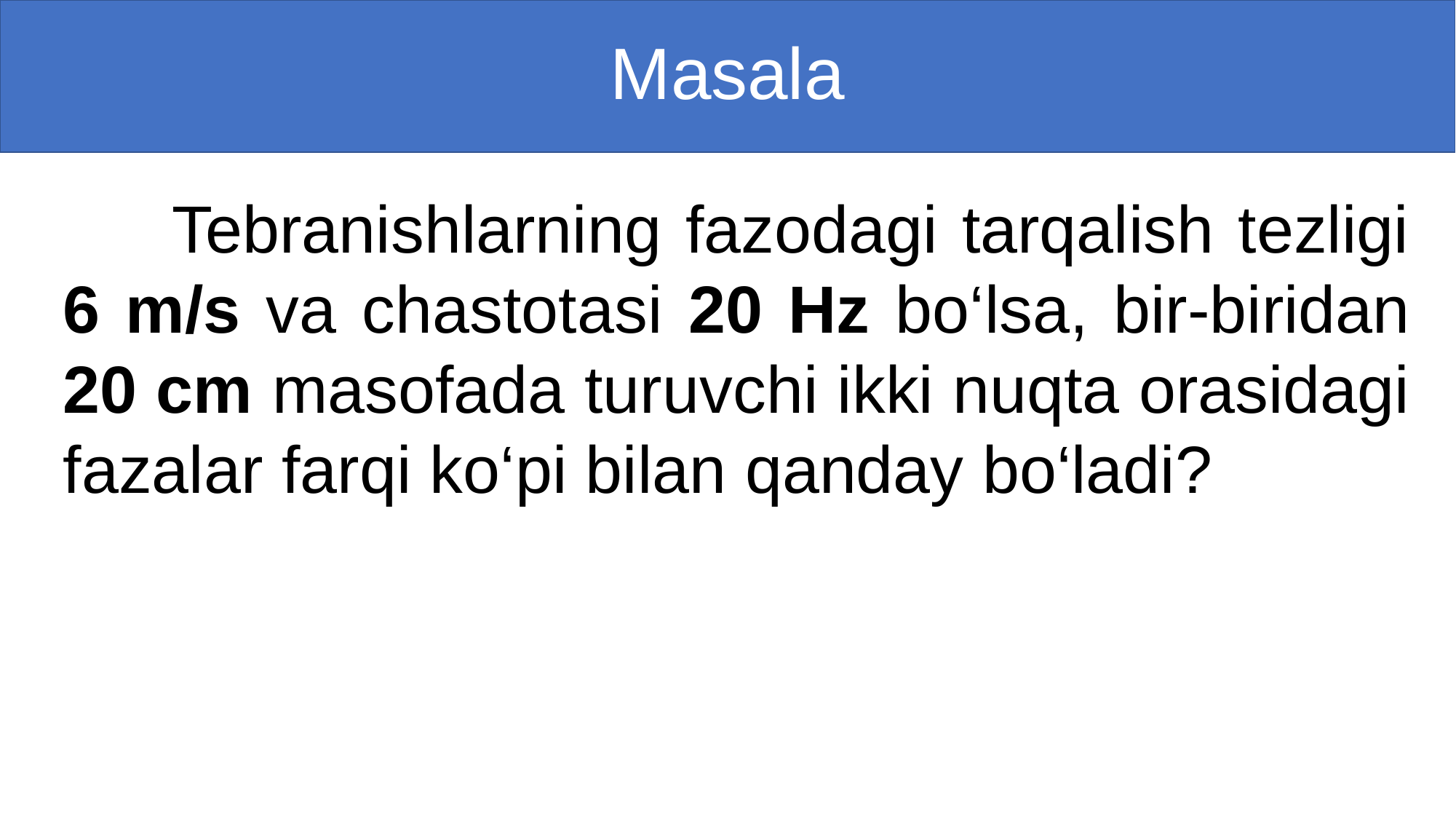

# Masala
	Tebranishlarning fazodagi tarqalish tezligi 6 m/s va chastotasi 20 Hz bo‘lsa, bir-biridan 20 cm masofada turuvchi ikki nuqta orasidagi fazalar farqi ko‘pi bilan qanday bo‘ladi?